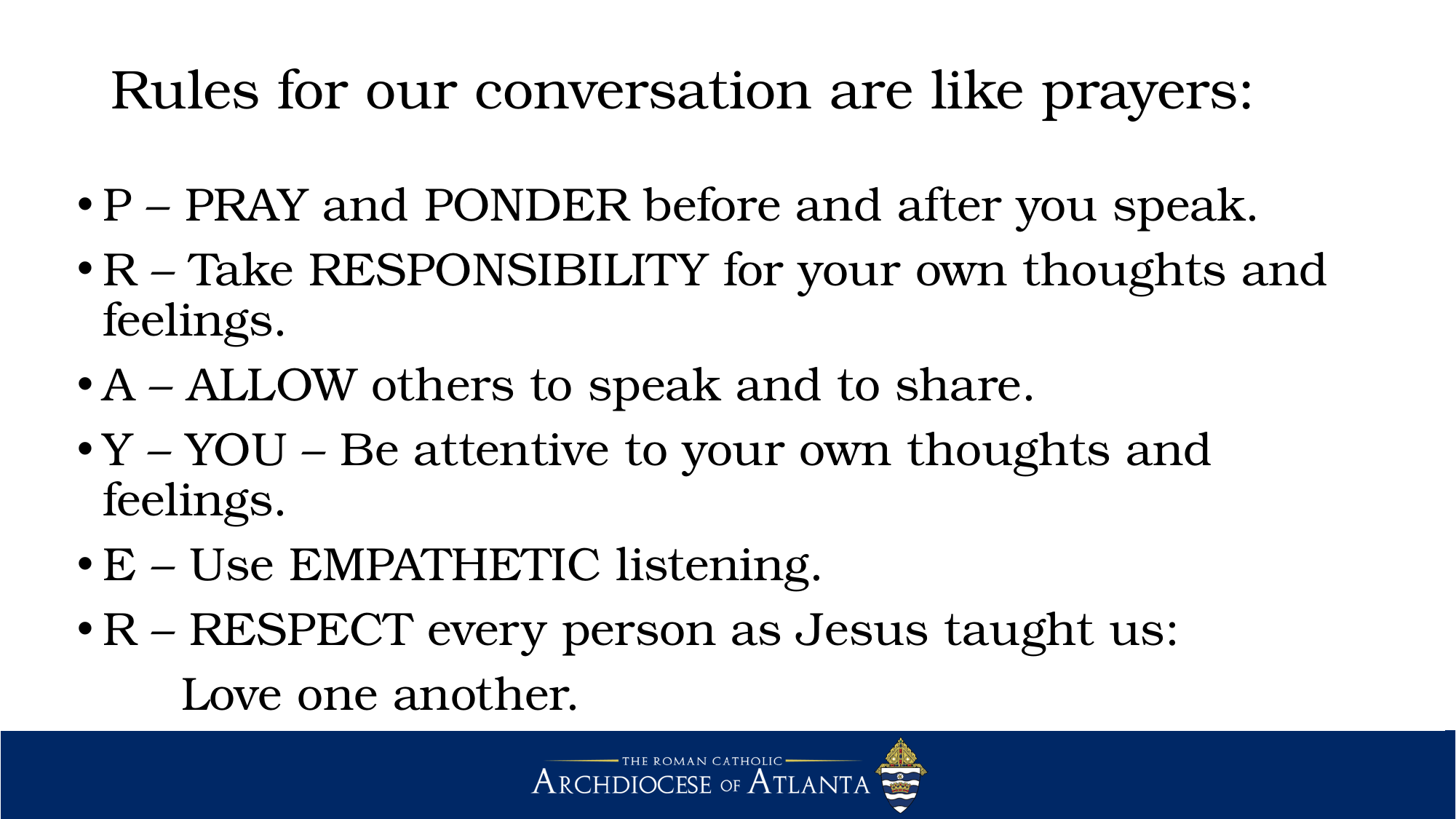

# Rules for our conversation are like prayers:
P – PRAY and PONDER before and after you speak.
R – Take RESPONSIBILITY for your own thoughts and 	feelings.
A – ALLOW others to speak and to share.
Y – YOU – Be attentive to your own thoughts and 	feelings.
E – Use EMPATHETIC listening.
R – RESPECT every person as Jesus taught us:
       Love one another.